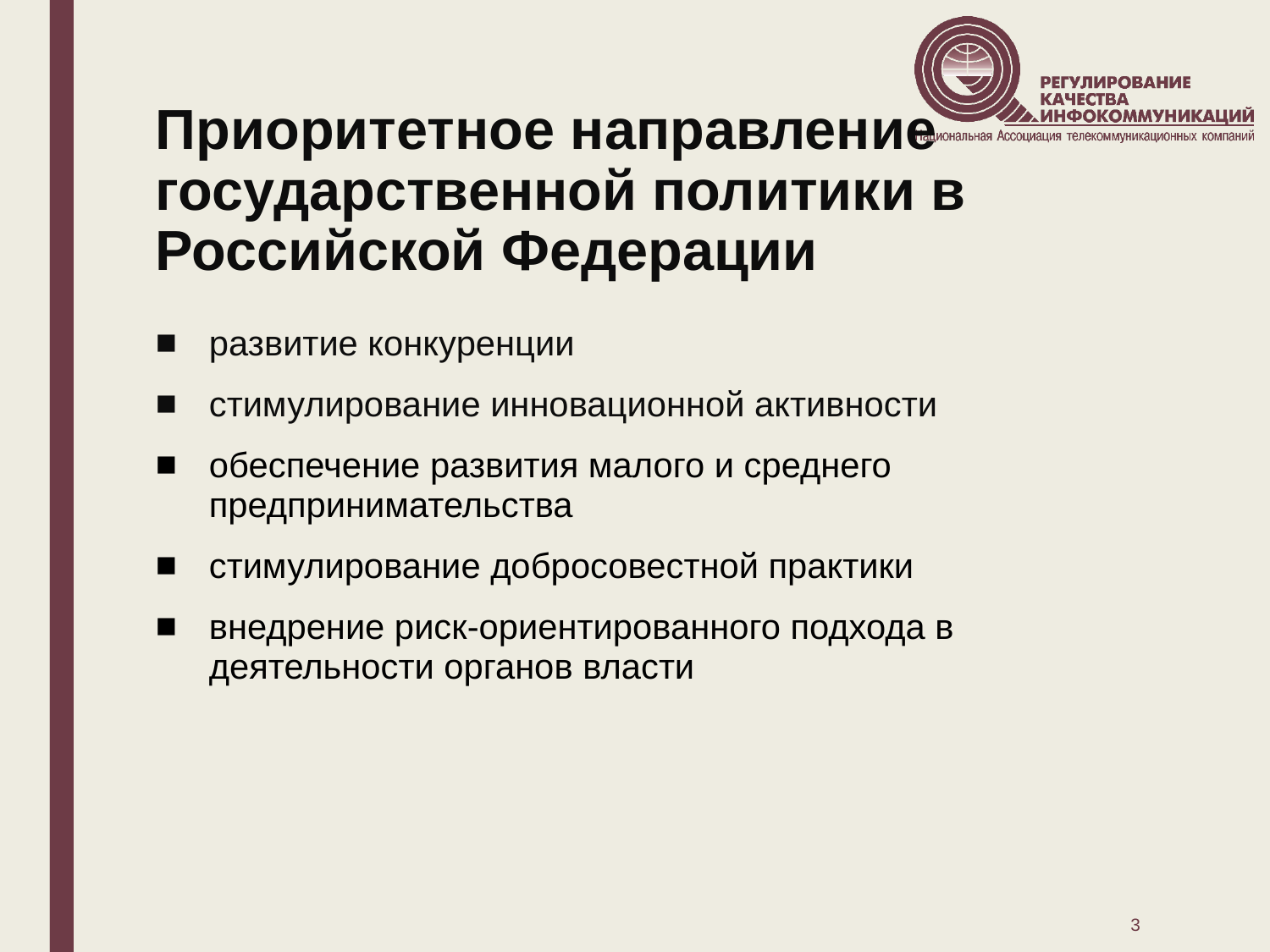

# Приоритетное направление государственной политики в Российской Федерации
развитие конкуренции
стимулирование инновационной активности
обеспечение развития малого и среднего предпринимательства
стимулирование добросовестной практики
внедрение риск-ориентированного подхода в деятельности органов власти

3